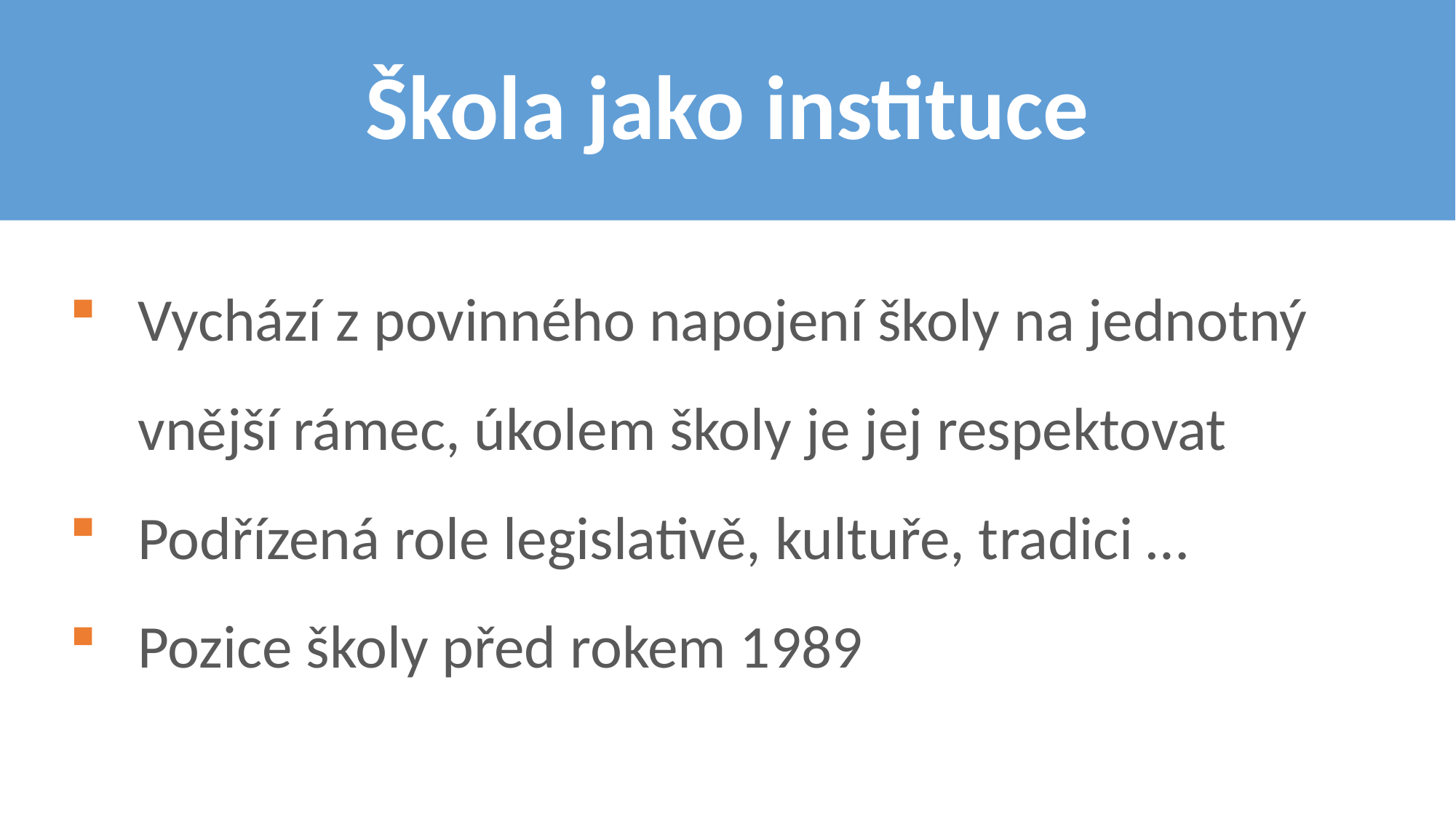

# Škola jako instituce
Vychází z povinného napojení školy na jednotný vnější rámec, úkolem školy je jej respektovat
Podřízená role legislativě, kultuře, tradici …
Pozice školy před rokem 1989